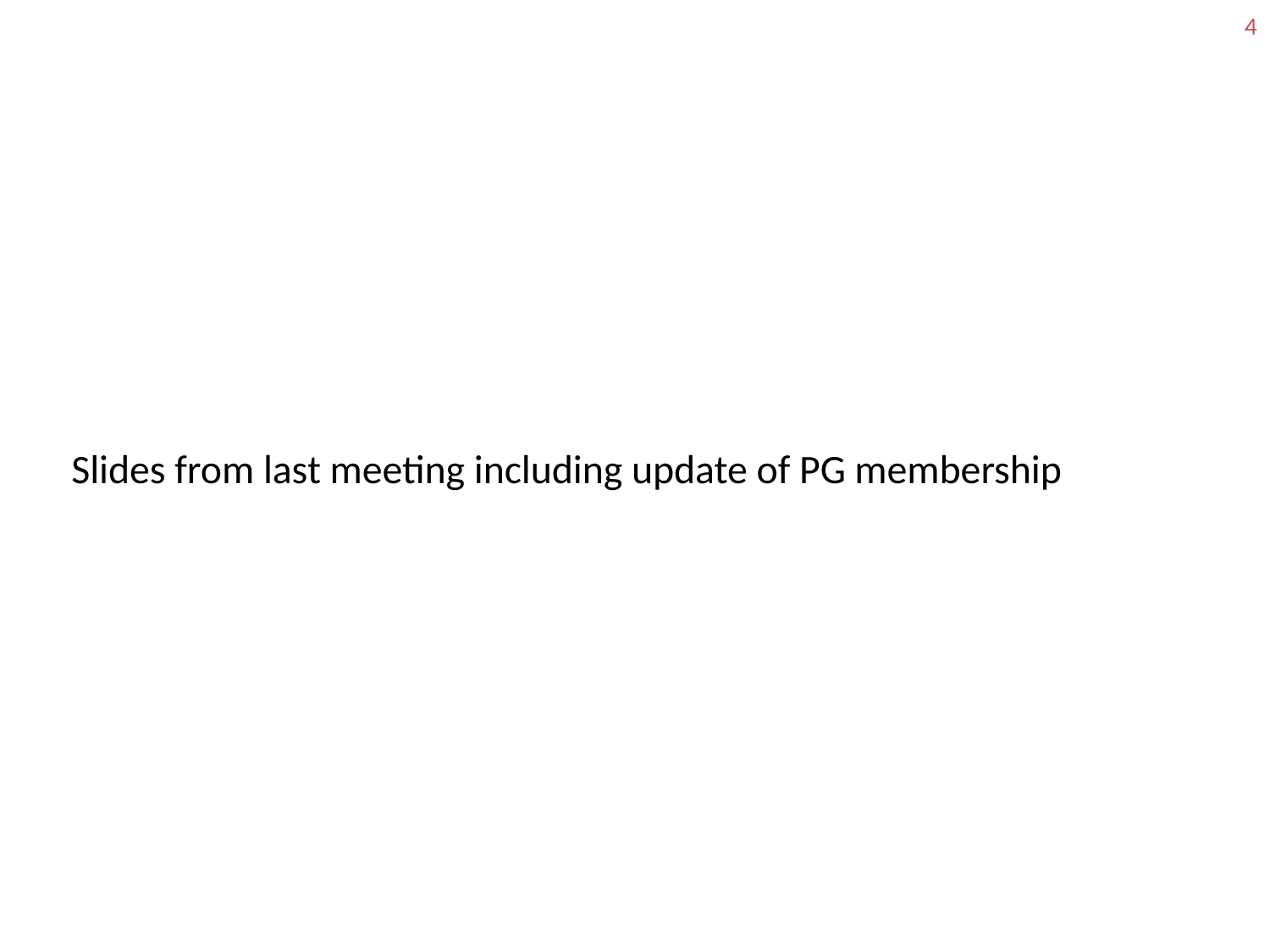

4

Slides from last meeting including update of PG membership